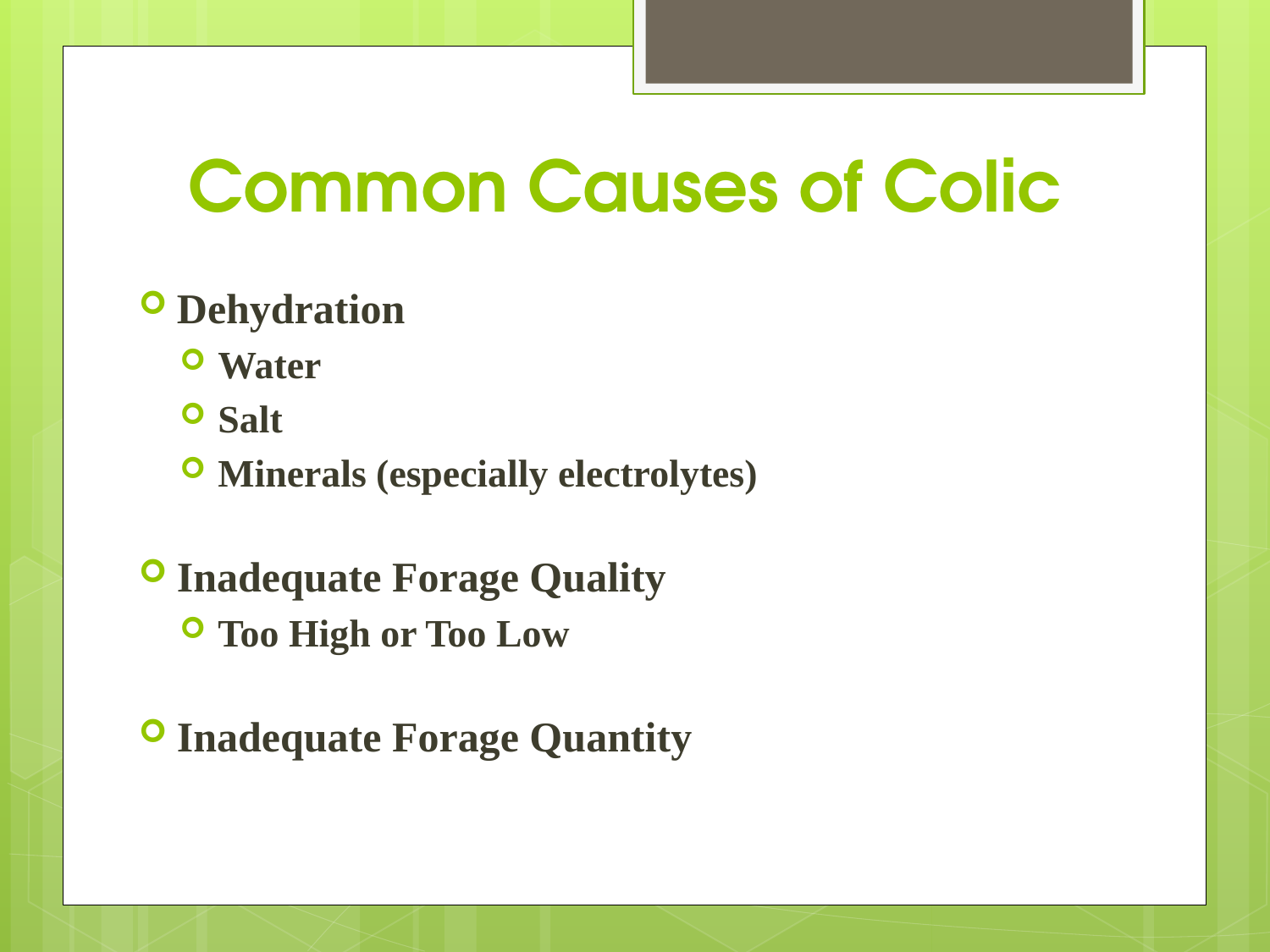

# Common Causes of Colic
Dehydration
Water
Salt
Minerals (especially electrolytes)

Inadequate Forage Quality
Too High or Too Low

Inadequate Forage Quantity